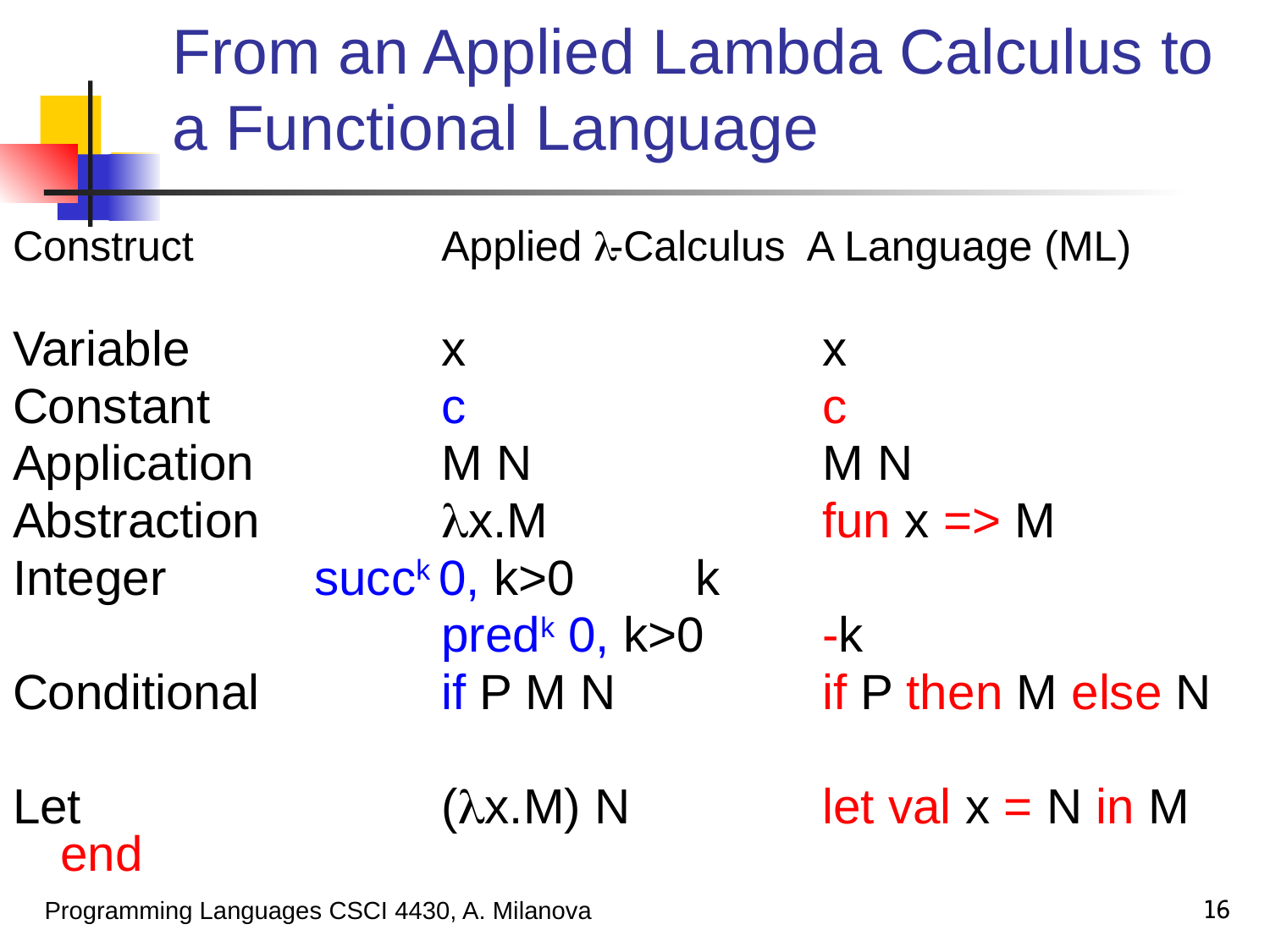

# From an Applied Lambda Calculus to a Functional Language
Construct 		Applied λ-Calculus  A Language (ML)

Variable		x			x
Constant		c			c
Application		M N			M N
Abstraction		λx.M			fun x => M
Integer		succk 0, k>0	k
				predk 0, k>0	-k
Conditional		if P M N		if P then M else N

Let			(λx.M) N		let val x = N in M end
16
Programming Languages CSCI 4430, A. Milanova